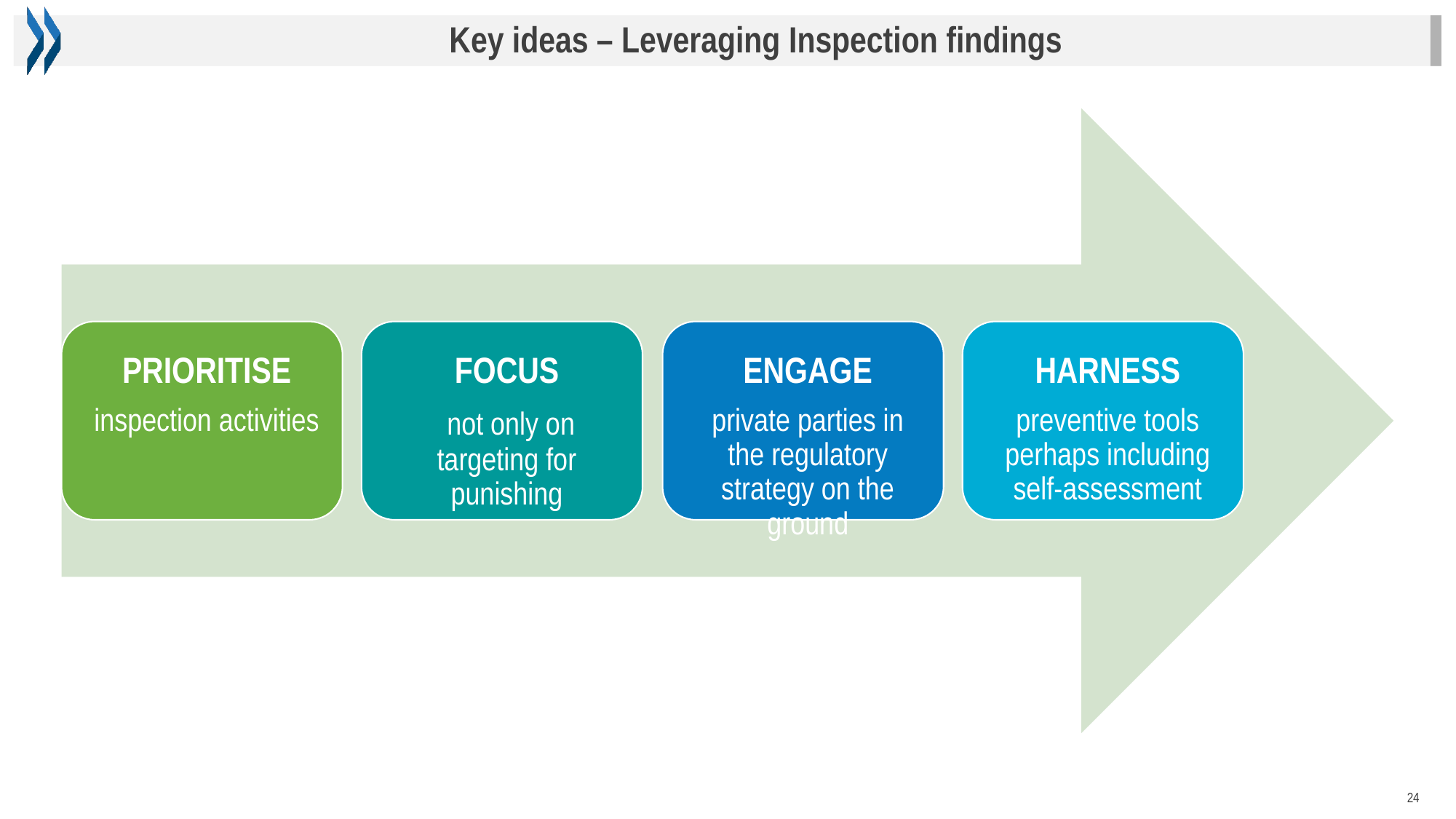

Key ideas – Leveraging Inspection findings
PRIORITISE
inspection activities
FOCUS
 not only on targeting for punishing
ENGAGE
private parties in the regulatory strategy on the ground
HARNESS
preventive tools perhaps including self-assessment

24